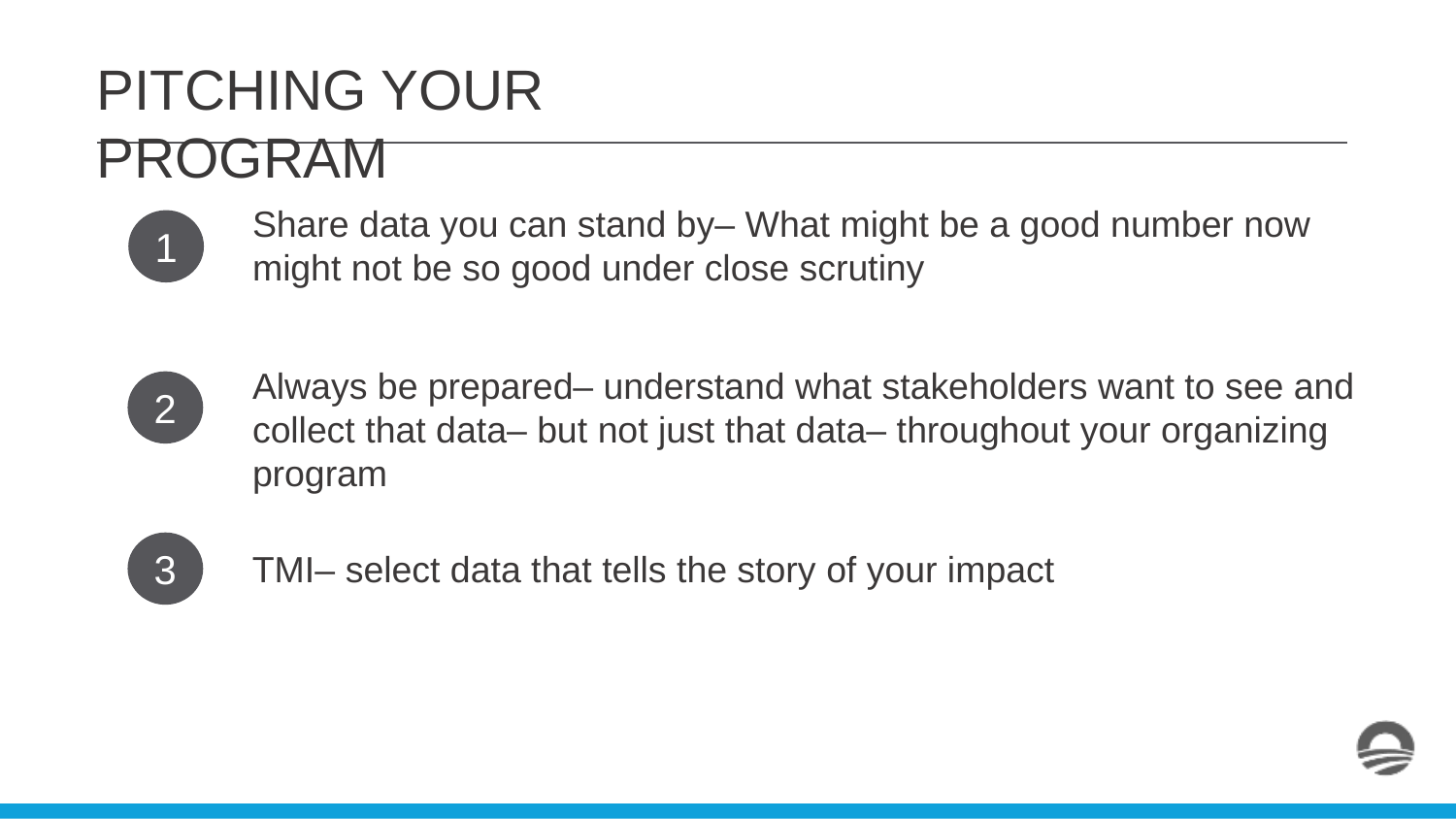

PITCHING YOUR PROGRAM
Share data you can stand by– What might be a good number now might not be so good under close scrutiny
1
Always be prepared– understand what stakeholders want to see and collect that data– but not just that data– throughout your organizing program
2
3
TMI– select data that tells the story of your impact